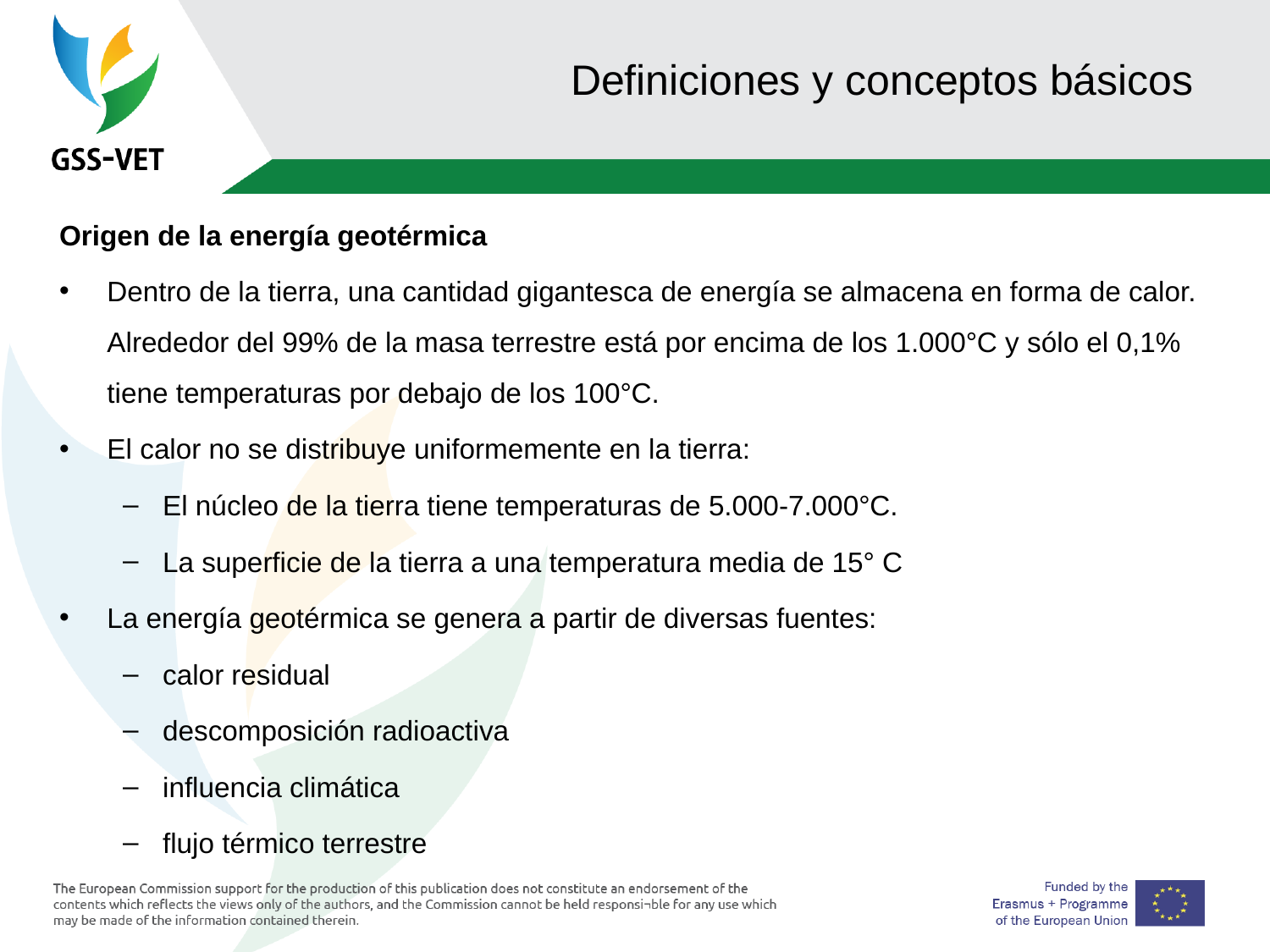

# Definiciones y conceptos básicos
Origen de la energía geotérmica
Dentro de la tierra, una cantidad gigantesca de energía se almacena en forma de calor. Alrededor del 99% de la masa terrestre está por encima de los 1.000°C y sólo el 0,1% tiene temperaturas por debajo de los 100°C.
El calor no se distribuye uniformemente en la tierra:
El núcleo de la tierra tiene temperaturas de 5.000-7.000°C.
La superficie de la tierra a una temperatura media de 15° C
La energía geotérmica se genera a partir de diversas fuentes:
calor residual
descomposición radioactiva
influencia climática
flujo térmico terrestre